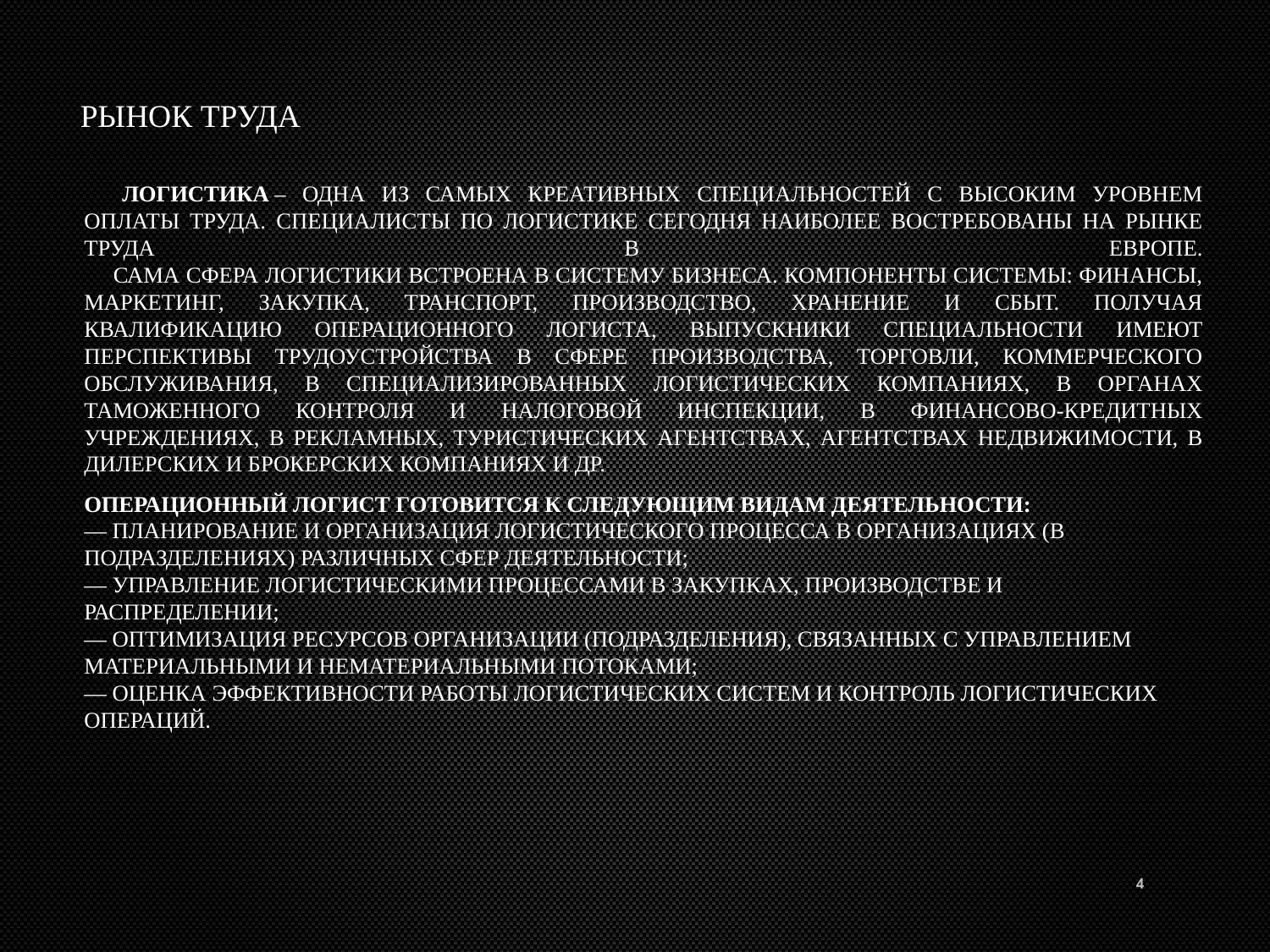

# Рынок труда
     Логистика – одна из самых креативных специальностей с высоким уровнем оплаты труда. Специалисты по логистике сегодня наиболее востребованы на рынке труда в Европе.
     Сама сфера логистики встроена в систему бизнеса. Компоненты системы: финансы, маркетинг, закупка, транспорт, производство, хранение и сбыт. Получая квалификацию операционного логиста, выпускники специальности имеют перспективы трудоустройства в сфере производства, торговли, коммерческого обслуживания, в специализированных логистических компаниях, в органах таможенного контроля и налоговой инспекции, в финансово-кредитных учреждениях, в рекламных, туристических агентствах, агентствах недвижимости, в дилерских и брокерских компаниях и др.
Операционный логист готовится к следующим видам деятельности:
— планирование и организация логистического процесса в организациях (в подразделениях) различных сфер деятельности;
— управление логистическими процессами в закупках, производстве и распределении;
— оптимизация ресурсов организации (подразделения), связанных с управлением материальными и нематериальными потоками;
— оценка эффективности работы логистических систем и контроль логистических операций.

4